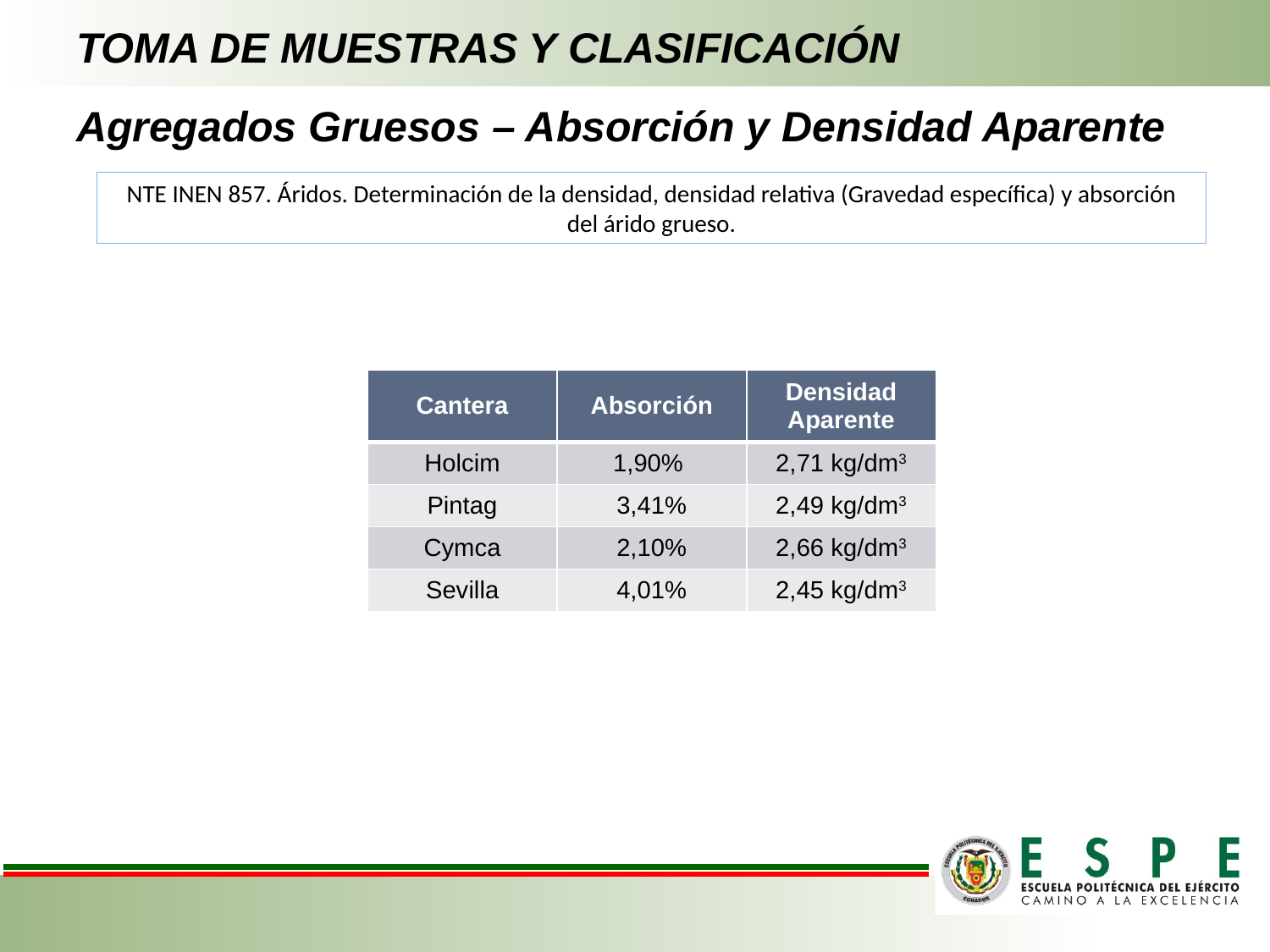

# TOMA DE MUESTRAS Y CLASIFICACIÓN
Agregados Gruesos – Absorción y Densidad Aparente
NTE INEN 857. Áridos. Determinación de la densidad, densidad relativa (Gravedad específica) y absorción del árido grueso.
| Cantera | Absorción | Densidad Aparente |
| --- | --- | --- |
| Holcim | 1,90% | 2,71 kg/dm3 |
| Pintag | 3,41% | 2,49 kg/dm3 |
| Cymca | 2,10% | 2,66 kg/dm3 |
| Sevilla | 4,01% | 2,45 kg/dm3 |